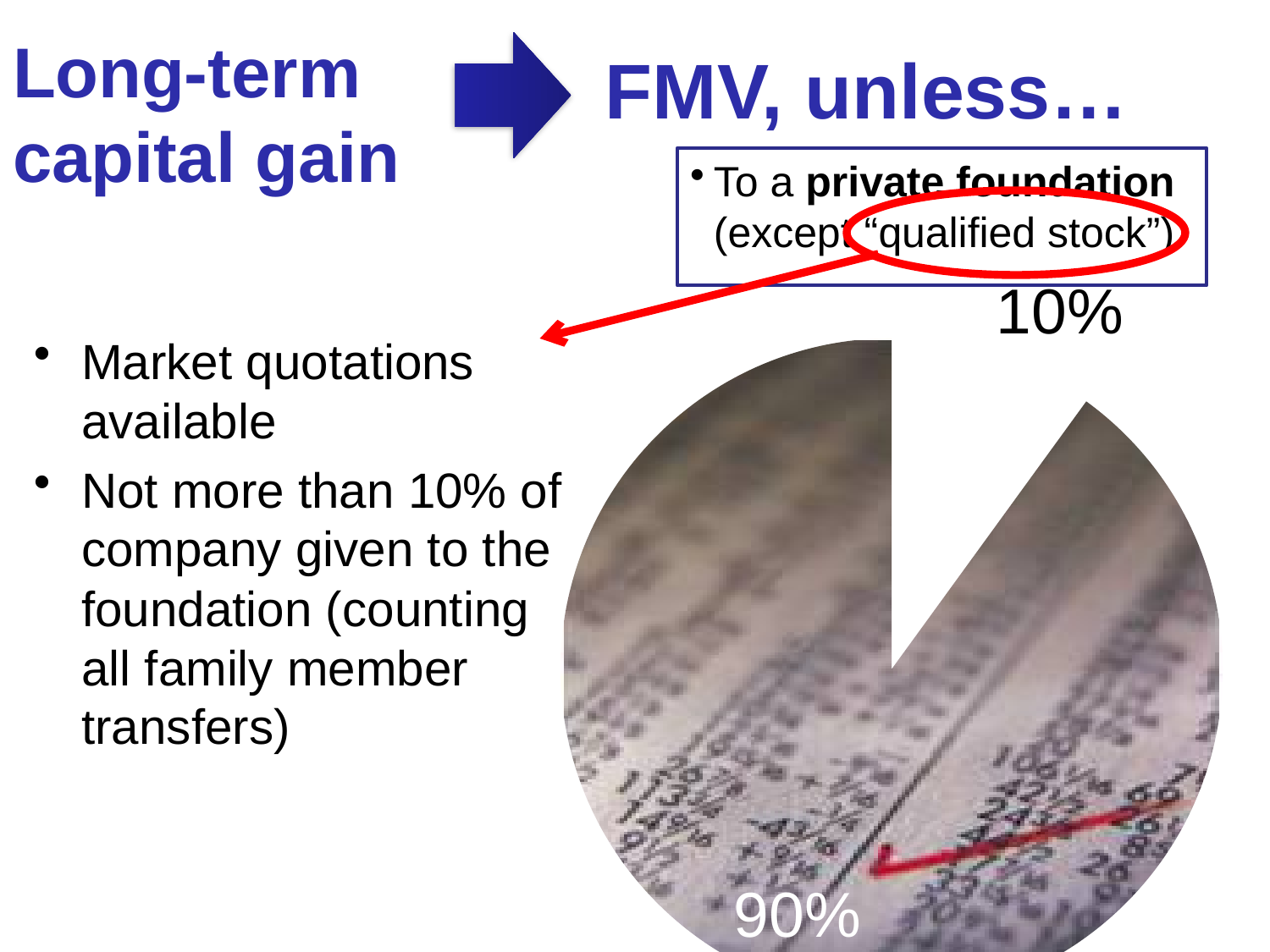

Long-term capital gain

FMV, unless…
To a private foundation (except “qualified stock”)

### Chart

| Category |  |
|---|---|
Market quotations available
Not more than 10% of company given to the foundation (counting all family member transfers)